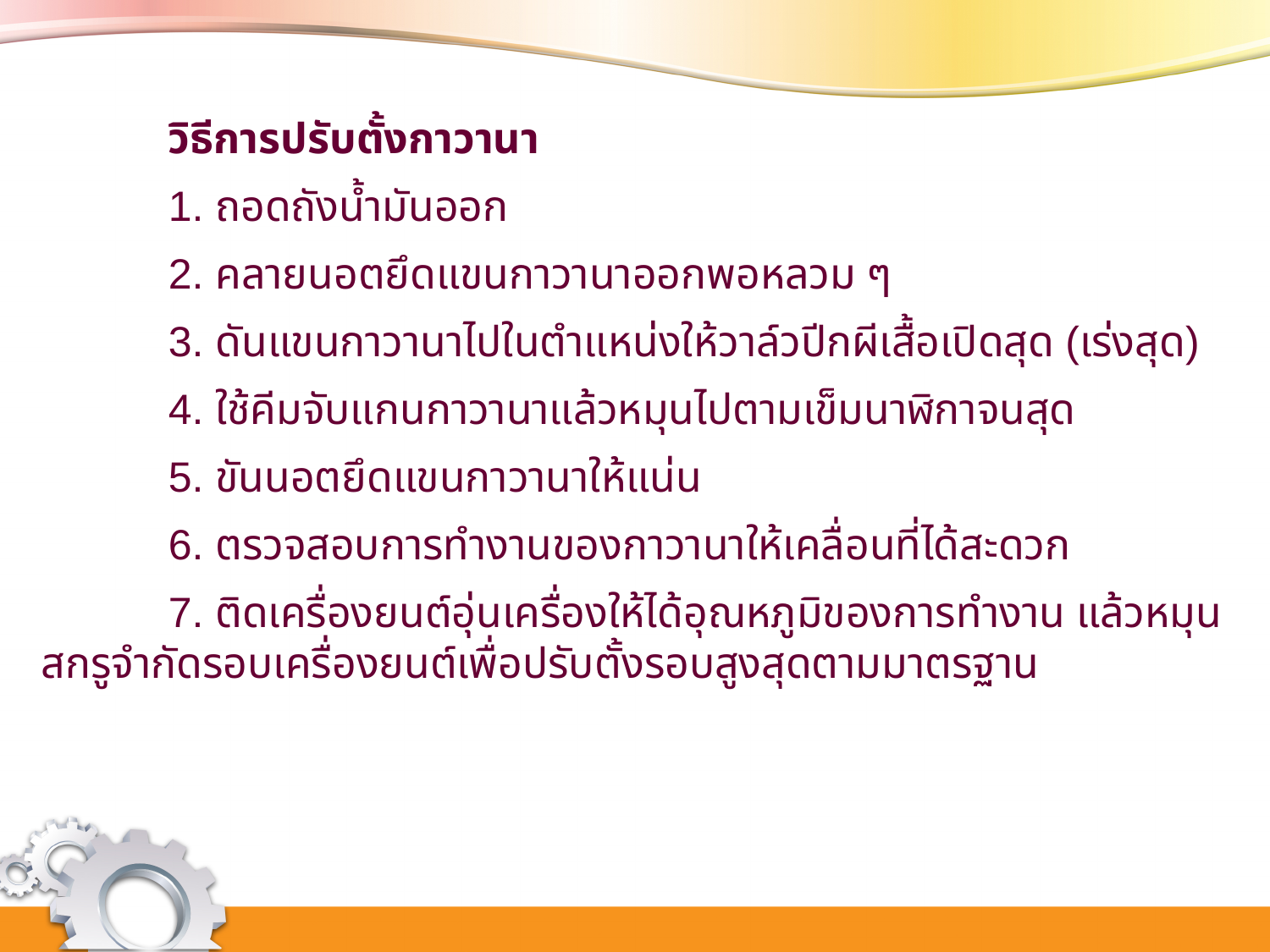

วิธีการปรับตั้งกาวานา

		1. ถอดถังน้ำมันออก

		2. คลายนอตยึดแขนกาวานาออกพอหลวม ๆ

		3. ดันแขนกาวานาไปในตำแหน่งให้วาล์วปีกผีเสื้อเปิดสุด (เร่งสุด)

		4. ใช้คีมจับแกนกาวานาแล้วหมุนไปตามเข็มนาฬิกาจนสุด

		5. ขันนอตยึดแขนกาวานาให้แน่น

		6. ตรวจสอบการทำงานของกาวานาให้เคลื่อนที่ได้สะดวก

		7. ติดเครื่องยนต์อุ่นเครื่องให้ได้อุณหภูมิของการทำงาน แล้วหมุนสกรูจำกัดรอบเครื่องยนต์เพื่อปรับตั้งรอบสูงสุดตามมาตรฐาน